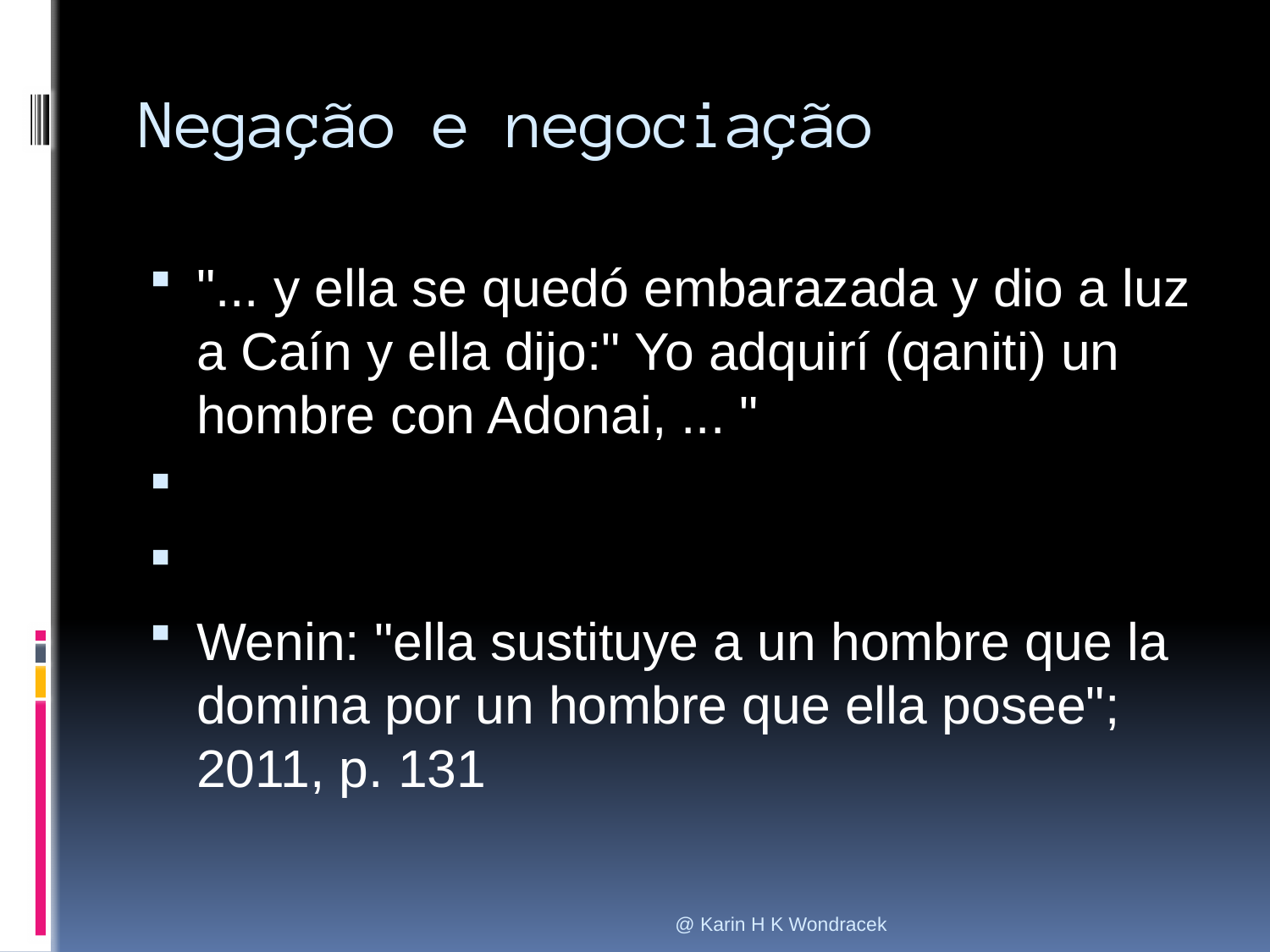

# Negação e negociação
"... y ella se quedó embarazada y dio a luz a Caín y ella dijo:" Yo adquirí (qaniti) un hombre con Adonai, ... "

Wenin: "ella sustituye a un hombre que la domina por un hombre que ella posee"; 2011, p. 131
@ Karin H K Wondracek